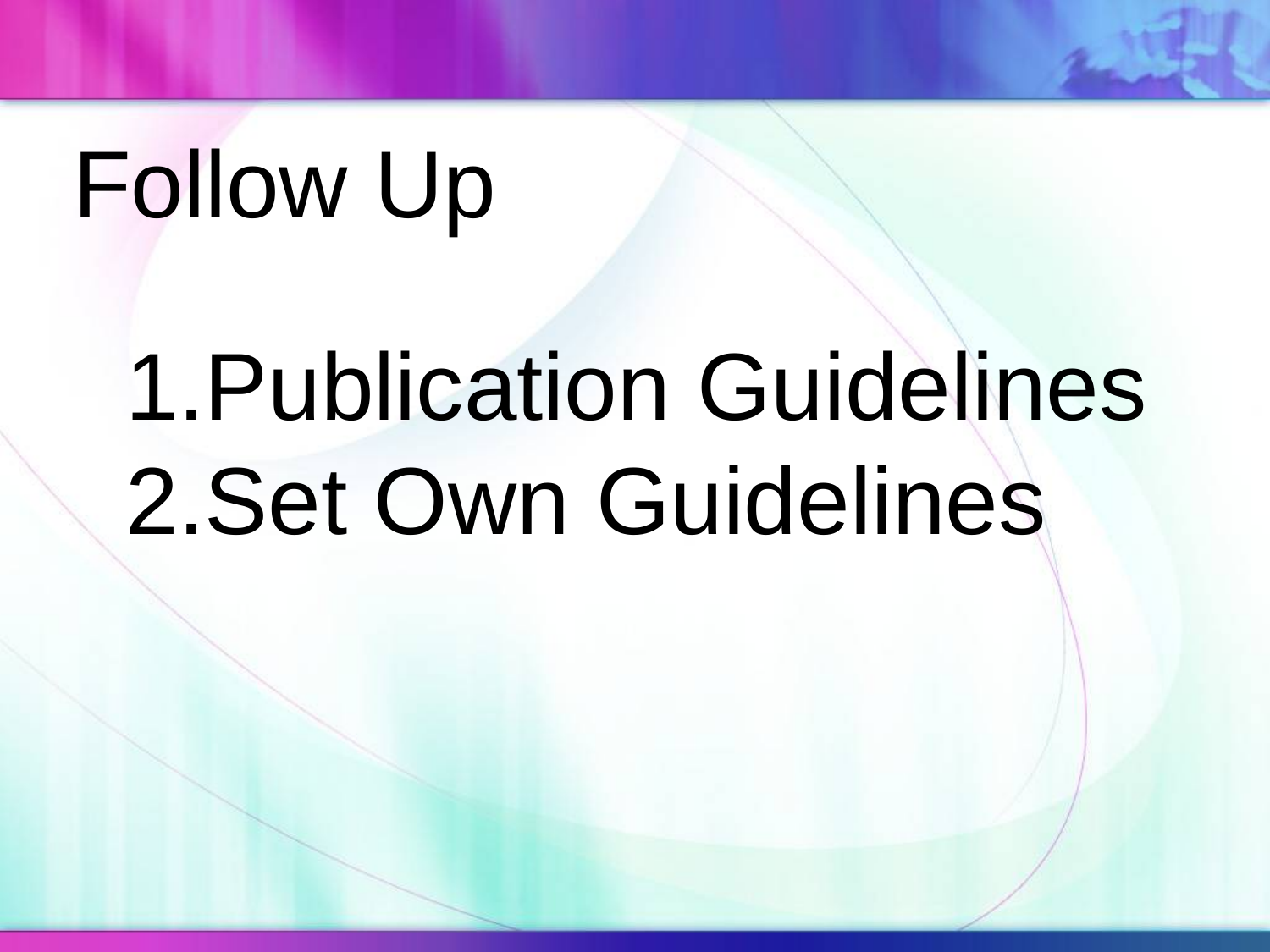

Follow Up
Publication Guidelines
Set Own Guidelines